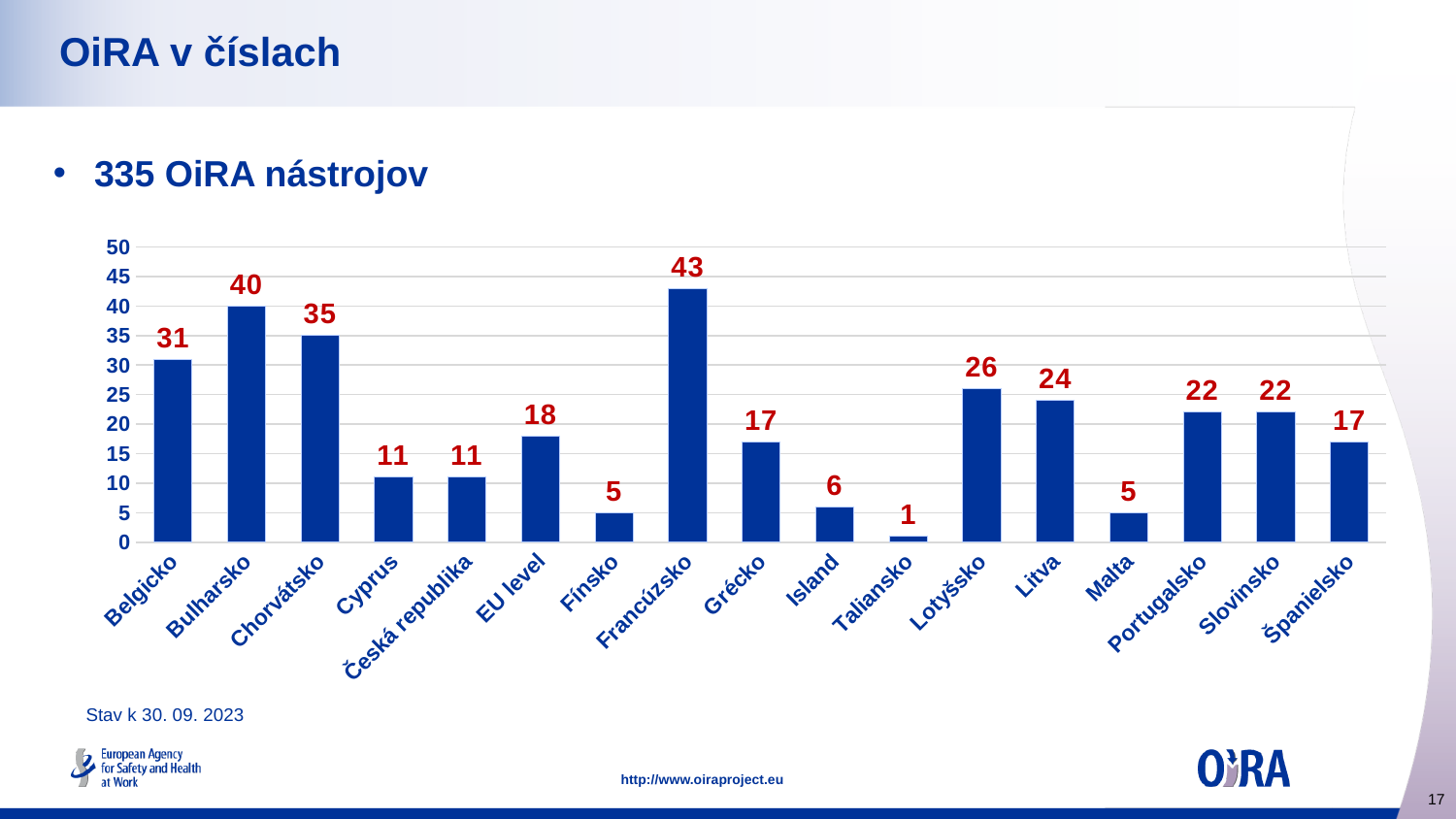

# OiRA v číslach

335 OiRA nástrojov

### Chart

| Category |  |
|---|---|
| Belgicko | 31.0 |
| Bulharsko | 40.0 |
| Chorvátsko | 35.0 |
| Cyprus | 11.0 |
| Česká republika | 11.0 |
| EU level | 18.0 |
| Fínsko | 5.0 |
| Francúzsko | 43.0 |
| Grécko | 17.0 |
| Island | 6.0 |
| Taliansko | 1.0 |
| Lotyšsko | 26.0 |
| Litva | 24.0 |
| Malta | 5.0 |
| Portugalsko | 22.0 |
| Slovinsko | 22.0 |
| Španielsko | 17.0 |
Stav k 30. 09. 2023